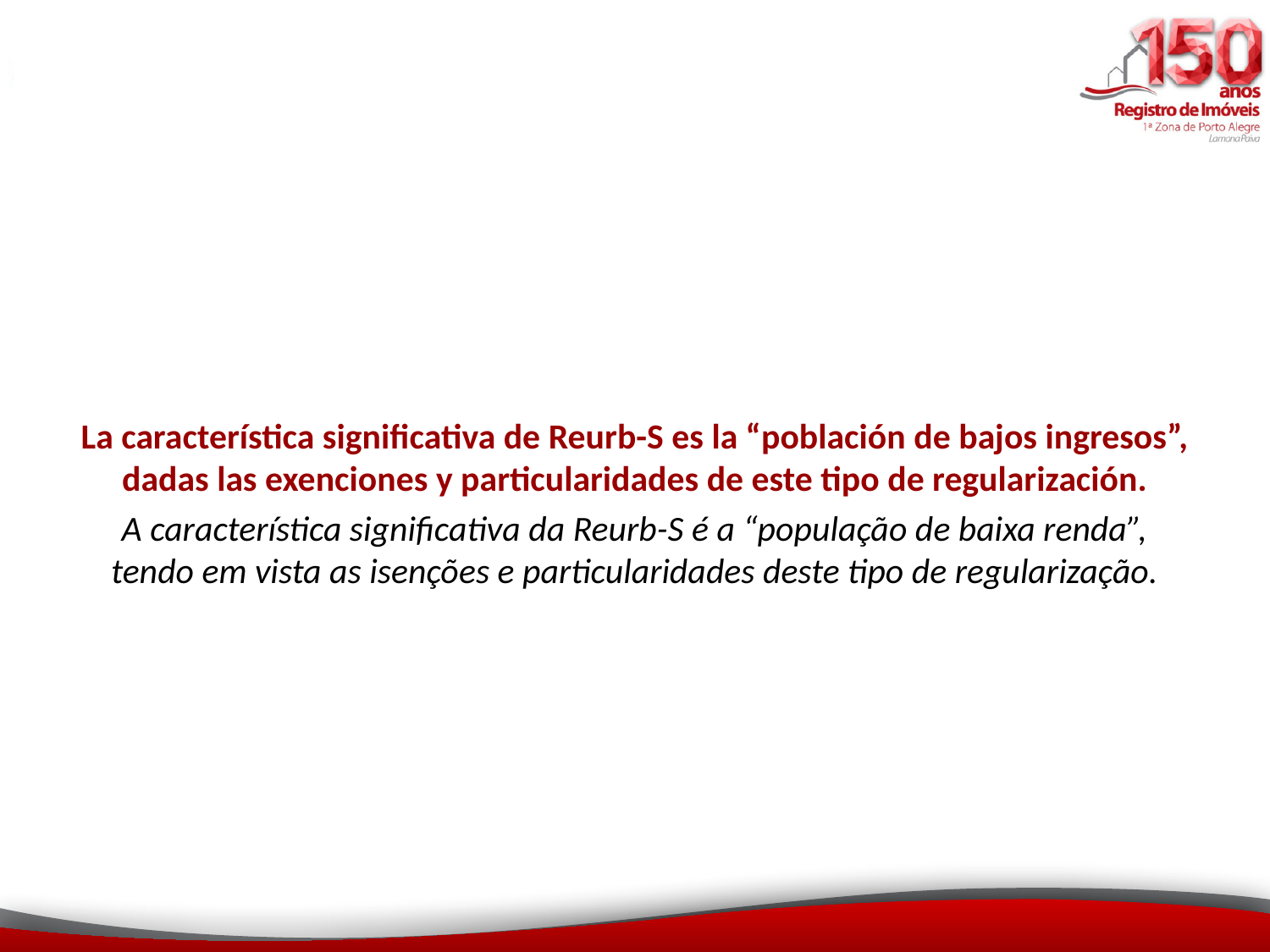

La característica significativa de Reurb-S es la “población de bajos ingresos”, dadas las exenciones y particularidades de este tipo de regularización.
A característica significativa da Reurb-S é a “população de baixa renda”, tendo em vista as isenções e particularidades deste tipo de regularização.